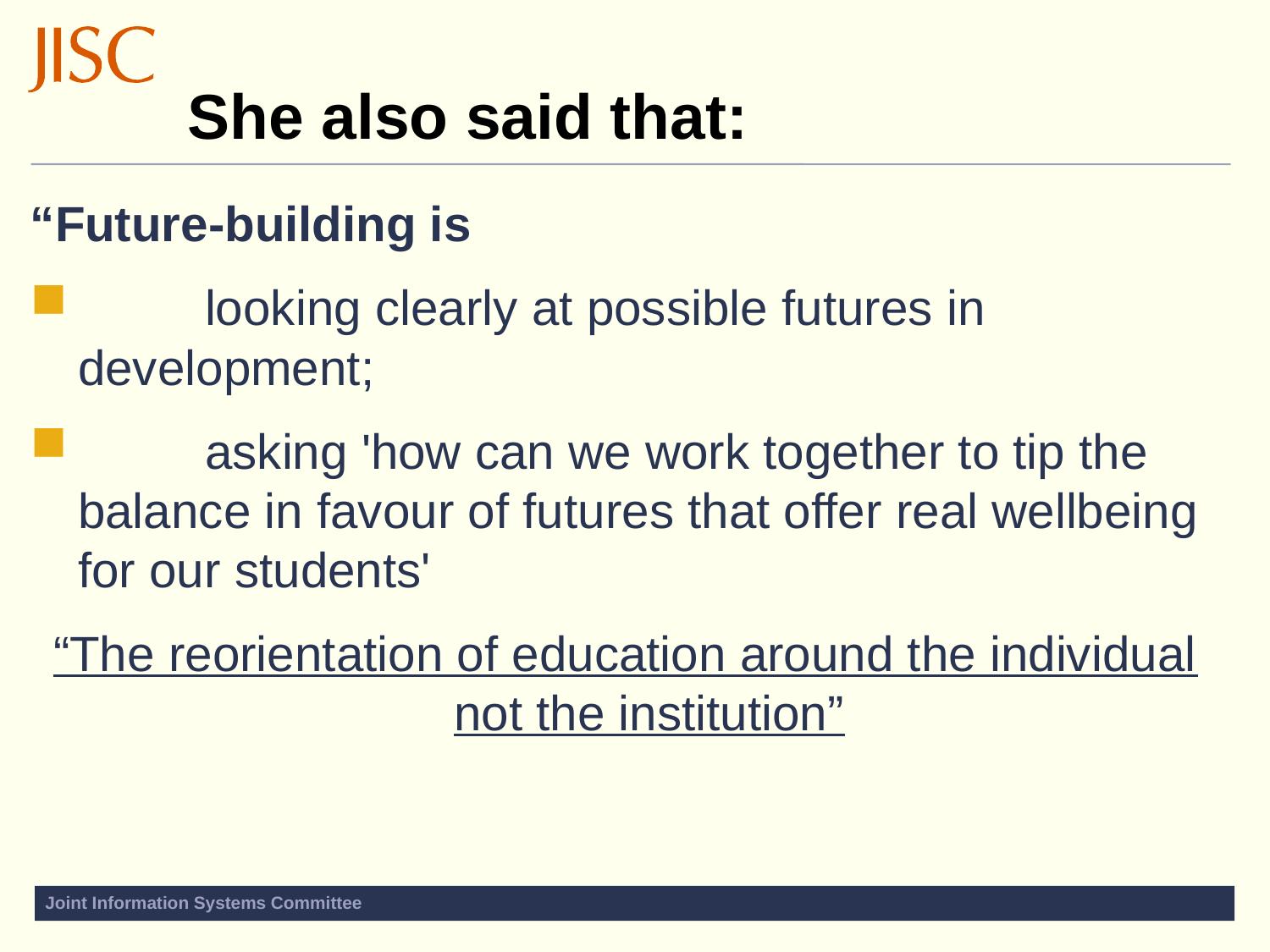

# She also said that:
“Future-building is
	looking clearly at possible futures in development;
	asking 'how can we work together to tip the balance in favour of futures that offer real wellbeing for our students'
“The reorientation of education around the individual not the institution”